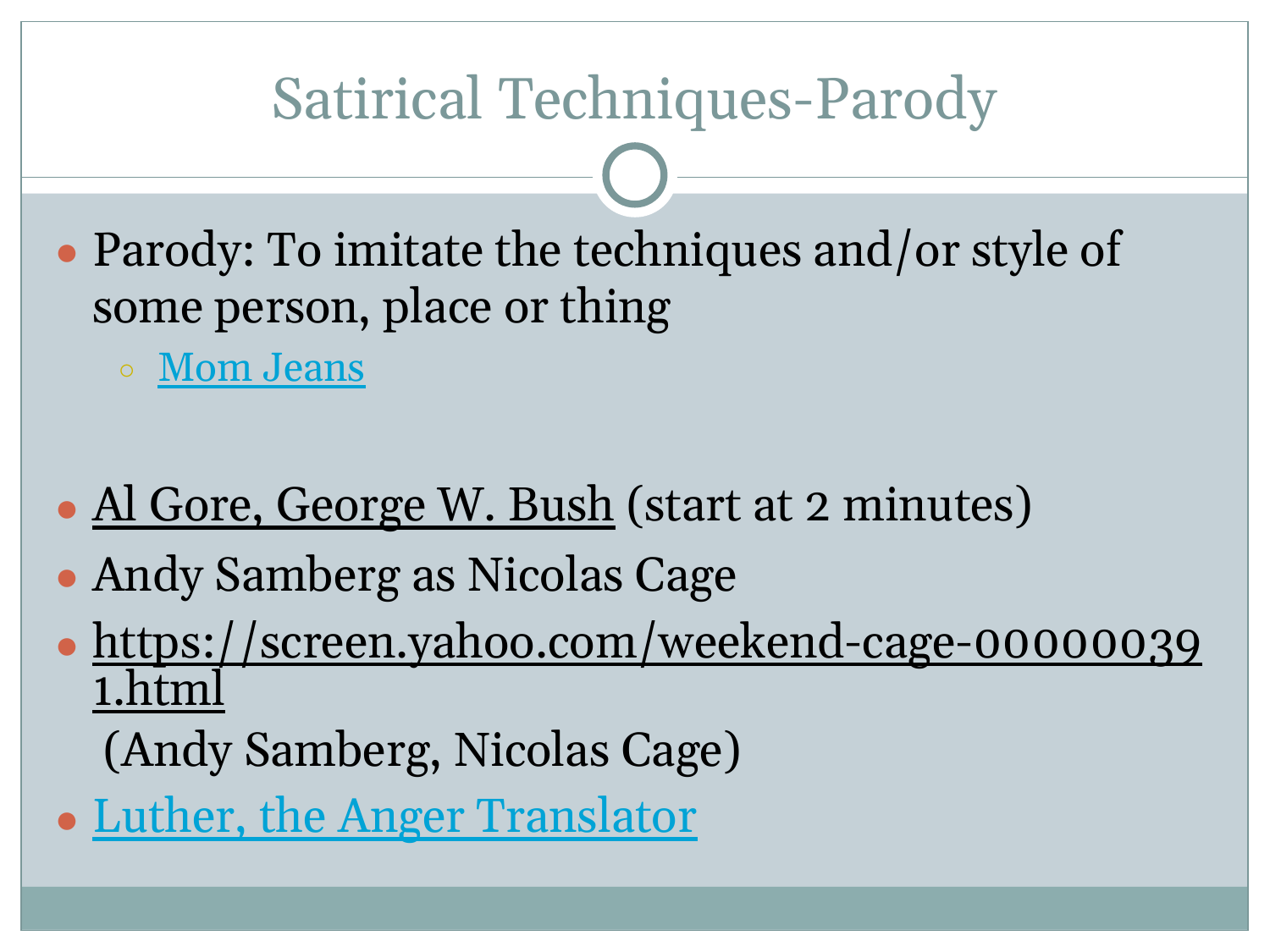

# Satirical Techniques-Parody
Parody: To imitate the techniques and/or style of some person, place or thing
Mom Jeans

Al Gore, George W. Bush (start at 2 minutes)
Andy Samberg as Nicolas Cage
https://screen.yahoo.com/weekend-cage-000000391.html (Andy Samberg, Nicolas Cage)
Luther, the Anger Translator